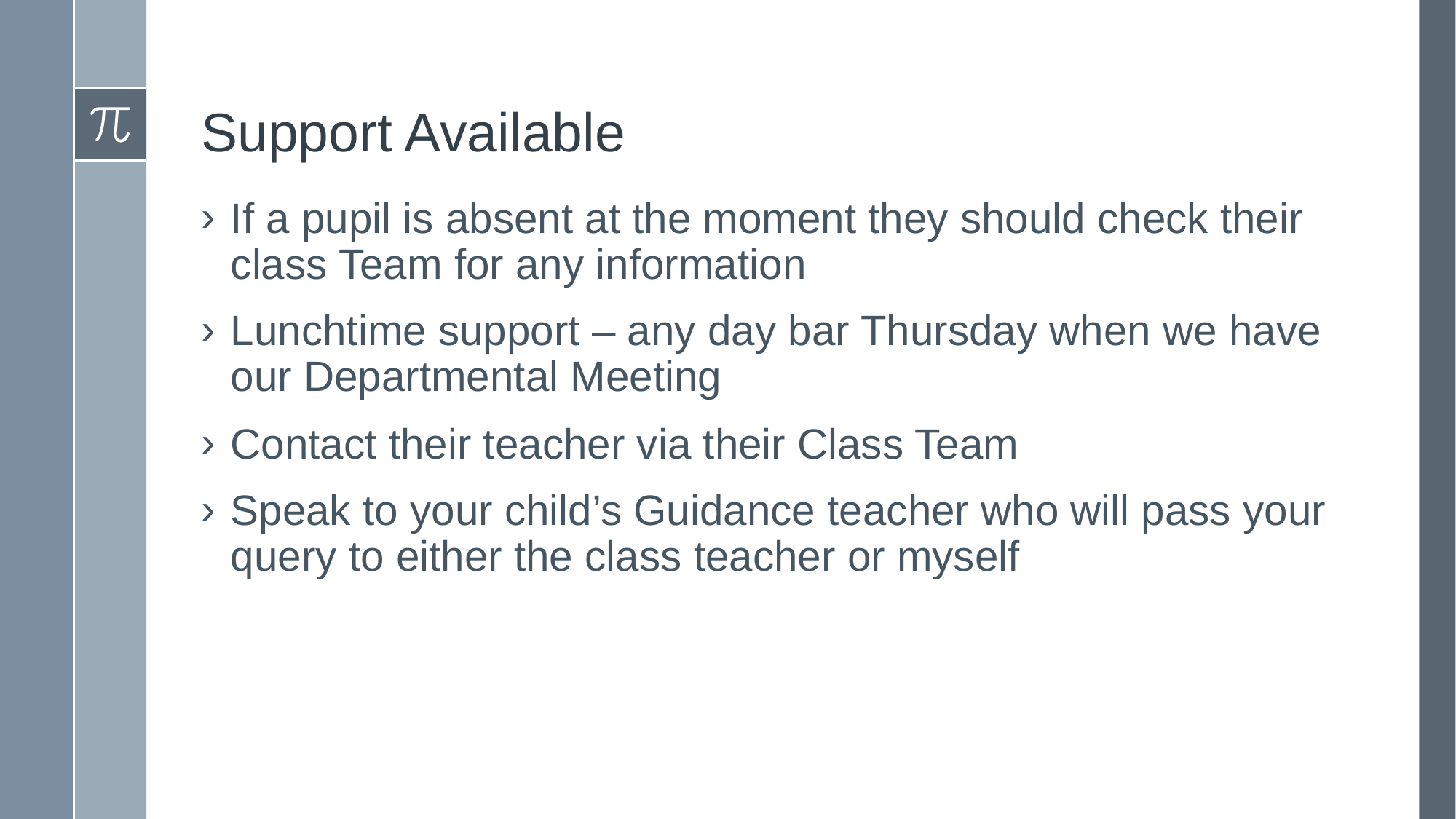

# Support Available
If a pupil is absent at the moment they should check their class Team for any information
Lunchtime support – any day bar Thursday when we have our Departmental Meeting
Contact their teacher via their Class Team
Speak to your child’s Guidance teacher who will pass your query to either the class teacher or myself